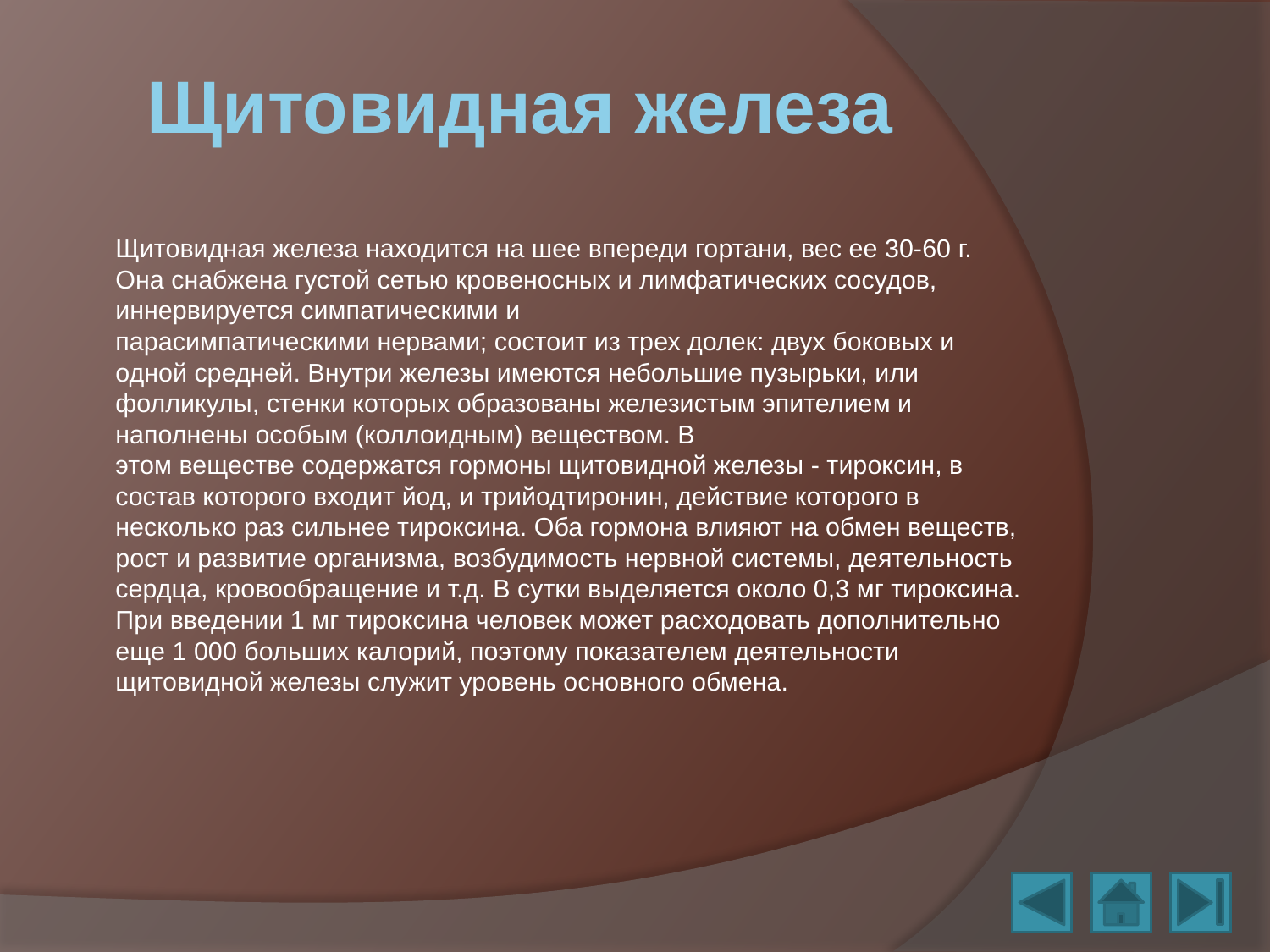

# Щитовидная железа
Щитовидная железа находится на шее впереди гортани, вес ее 30-60 г. Она снабжена густой сетью кровеносных и лимфатических сосудов, иннервируется симпатическими и 
парасимпатическими нервами; состоит из трех долек: двух боковых и одной средней. Внутри железы имеются небольшие пузырьки, или фолликулы, стенки которых образованы железистым эпителием и наполнены особым (коллоидным) веществом. В 
этом веществе содержатся гормоны щитовидной железы - тироксин, в состав которого входит йод, и трийодтиронин, действие которого в несколько раз сильнее тироксина. Оба гормона влияют на обмен веществ, рост и развитие организма, возбудимость нервной системы, деятельность сердца, кровообращение и т.д. В сутки выделяется около 0,3 мг тироксина. При введении 1 мг тироксина человек может расходовать дополнительно еще 1 000 больших калорий, поэтому показателем деятельности 
щитовидной железы служит уровень основного обмена.